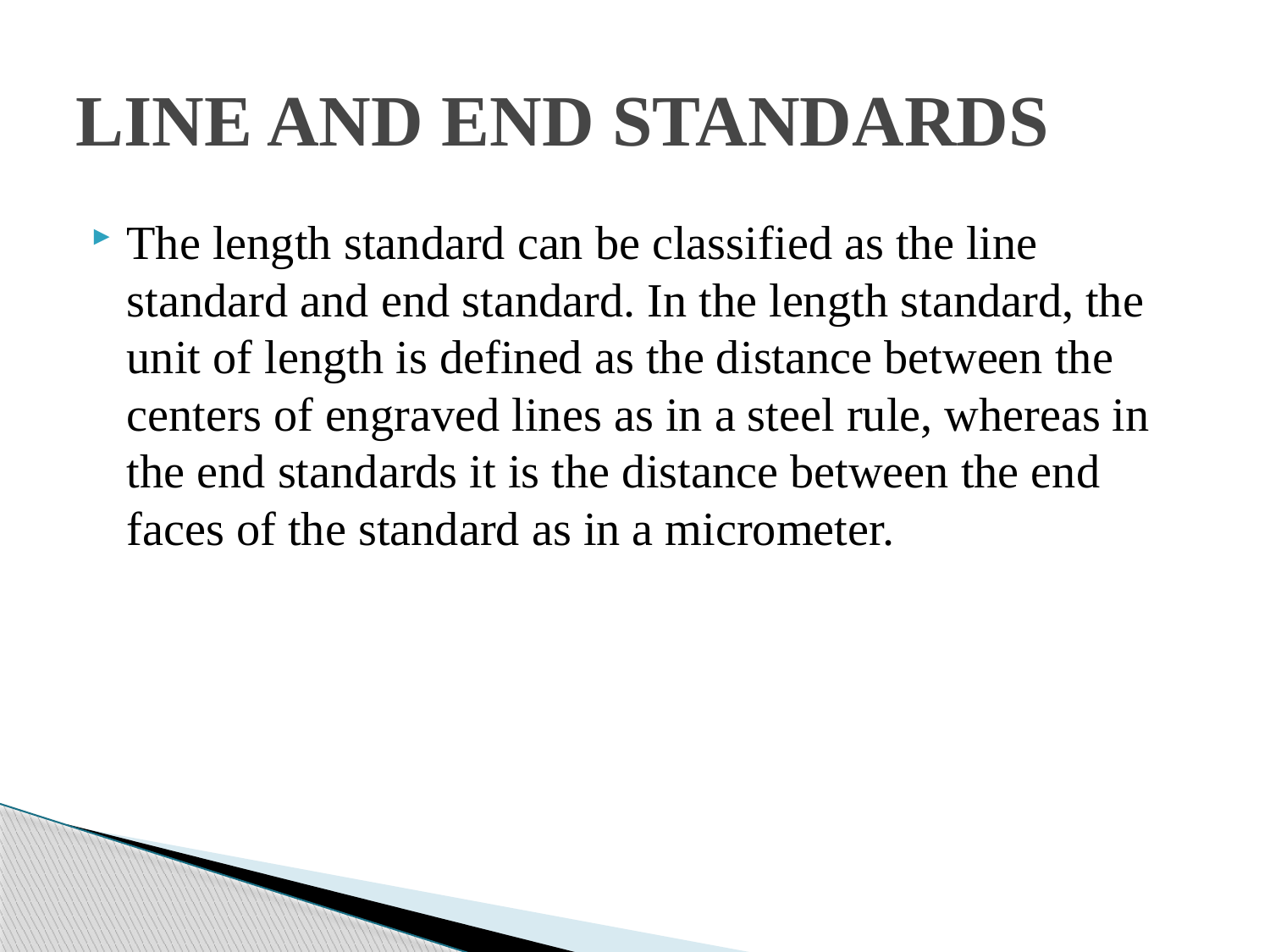

# LINE AND END STANDARDS
The length standard can be classified as the line standard and end standard. In the length standard, the unit of length is defined as the distance between the centers of engraved lines as in a steel rule, whereas in the end standards it is the distance between the end faces of the standard as in a micrometer.